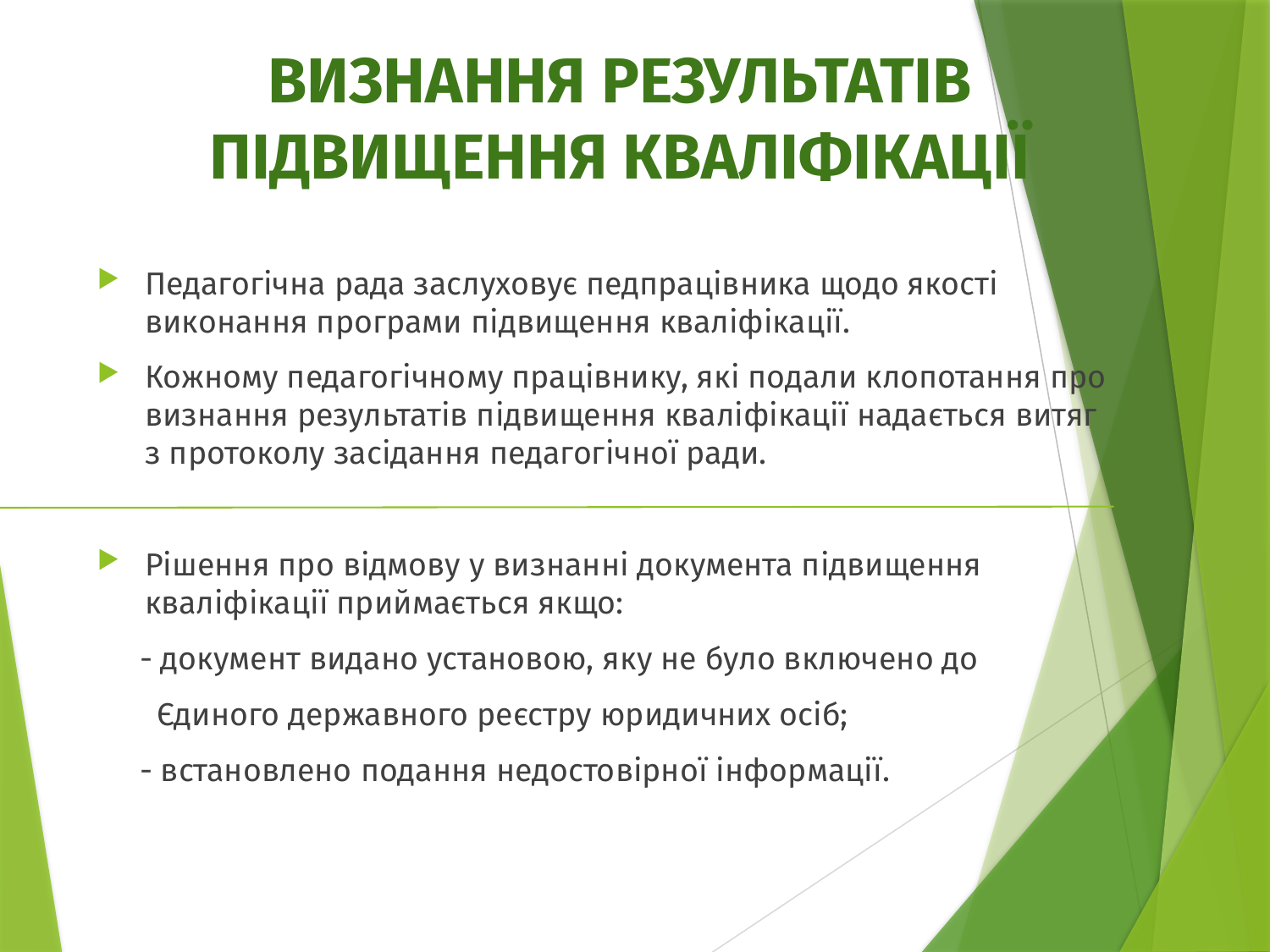

# ВИЗНАННЯ РЕЗУЛЬТАТІВ ПІДВИЩЕННЯ КВАЛІФІКАЦІЇ
Педагогічна рада заслуховує педпрацівника щодо якості виконання програми підвищення кваліфікації.
Кожному педагогічному працівнику, які подали клопотання про визнання результатів підвищення кваліфікації надається витяг з протоколу засідання педагогічної ради.

Рішення про відмову у визнанні документа підвищення кваліфікації приймається якщо:
     - документ видано установою, яку не було включено до
       Єдиного державного реєстру юридичних осіб;
     - встановлено подання недостовірної інформації.